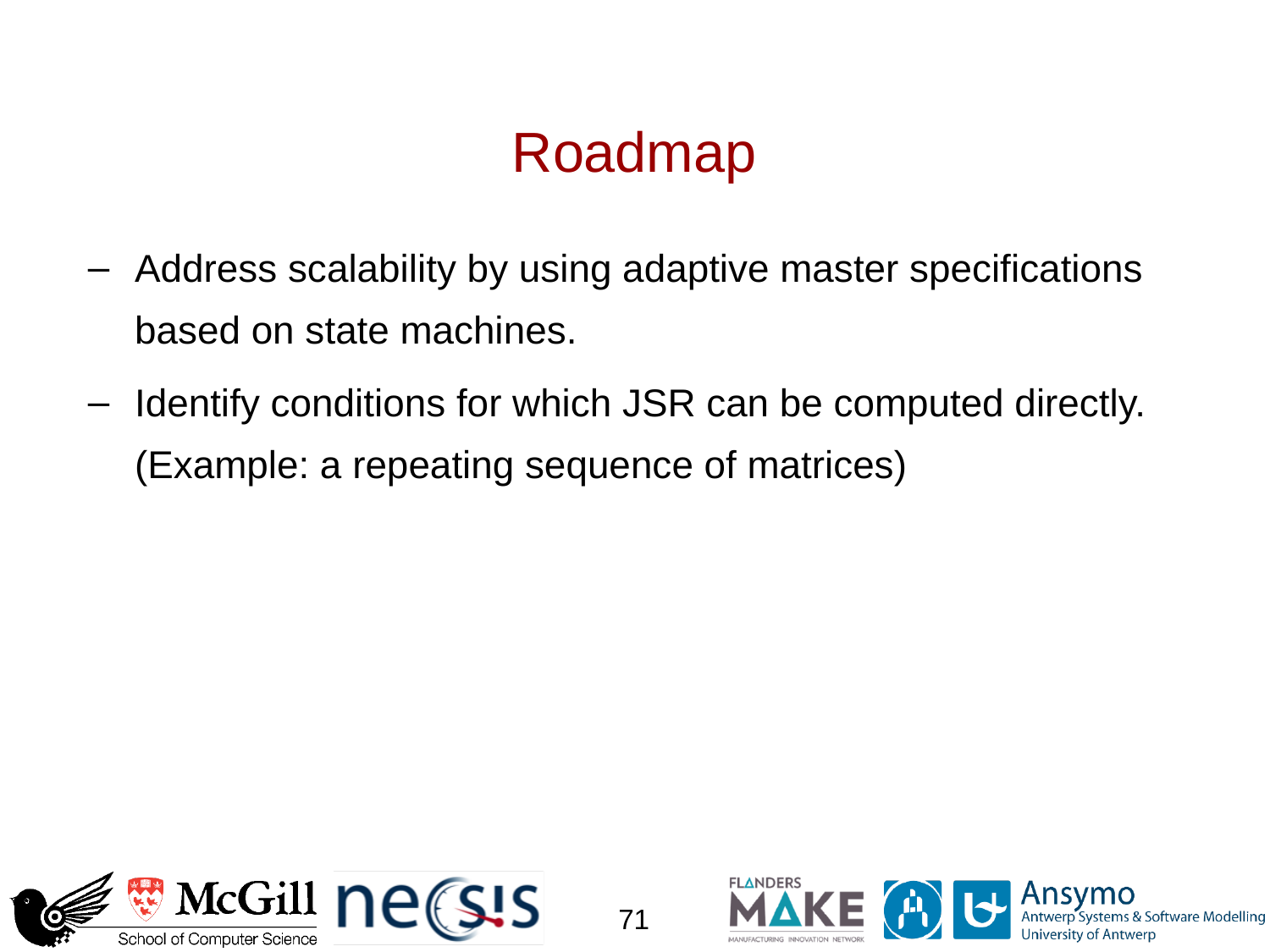

# Roadmap
Address scalability by using adaptive master specifications based on state machines.
Identify conditions for which JSR can be computed directly. (Example: a repeating sequence of matrices)